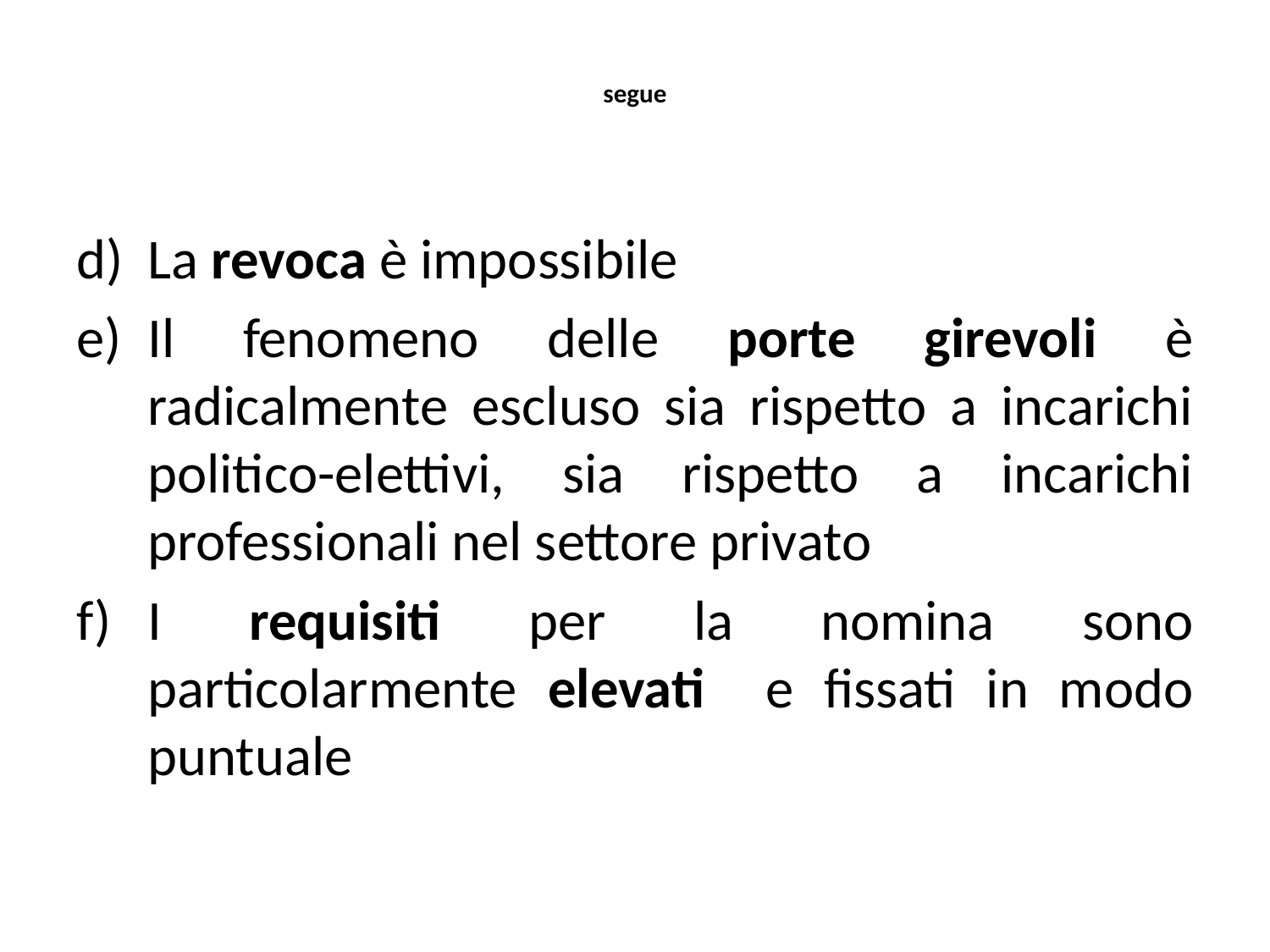

# segue
La revoca è impossibile
Il fenomeno delle porte girevoli è radicalmente escluso sia rispetto a incarichi politico-elettivi, sia rispetto a incarichi professionali nel settore privato
I requisiti per la nomina sono particolarmente elevati  e fissati in modo puntuale